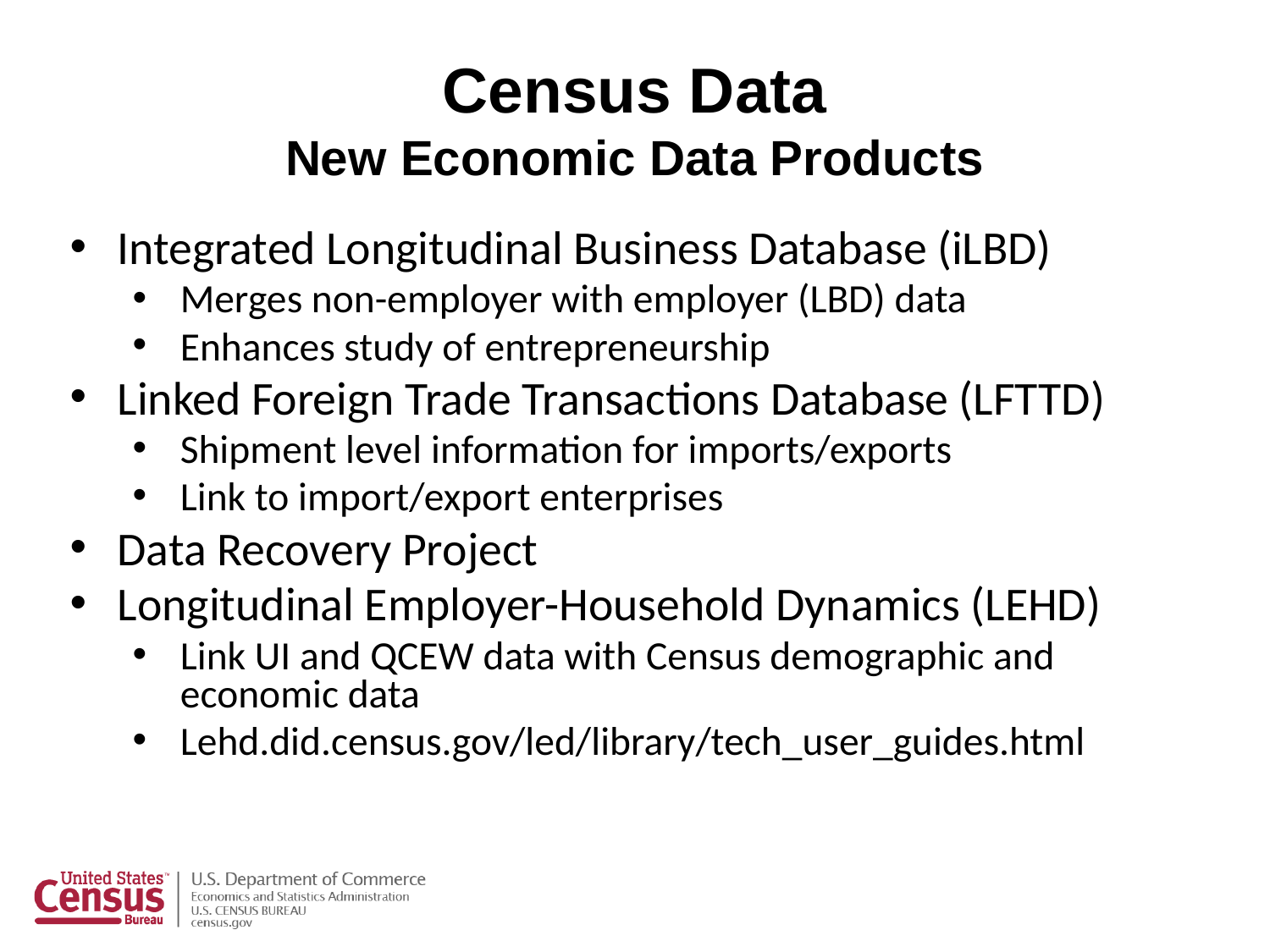

# Census Data New Economic Data Products
Integrated Longitudinal Business Database (iLBD)
Merges non-employer with employer (LBD) data
Enhances study of entrepreneurship
Linked Foreign Trade Transactions Database (LFTTD)
Shipment level information for imports/exports
Link to import/export enterprises
Data Recovery Project
Longitudinal Employer-Household Dynamics (LEHD)
Link UI and QCEW data with Census demographic and economic data
Lehd.did.census.gov/led/library/tech_user_guides.html